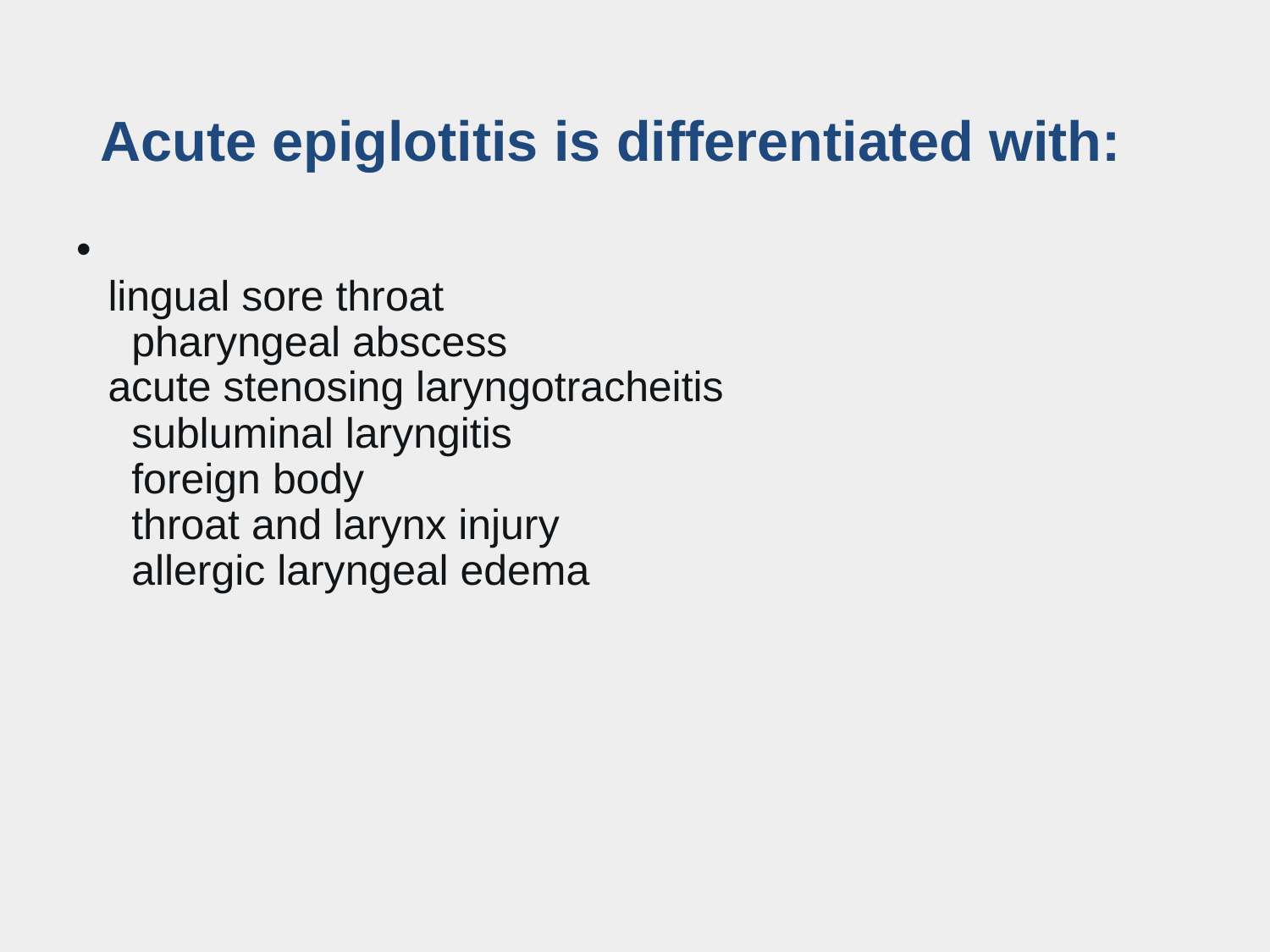

# Acute epiglotitis is differentiated with:
lingual sore throat
  pharyngeal abscess
acute stenosing laryngotracheitis
  subluminal laryngitis
  foreign body
  throat and larynx injury
  allergic laryngeal edema